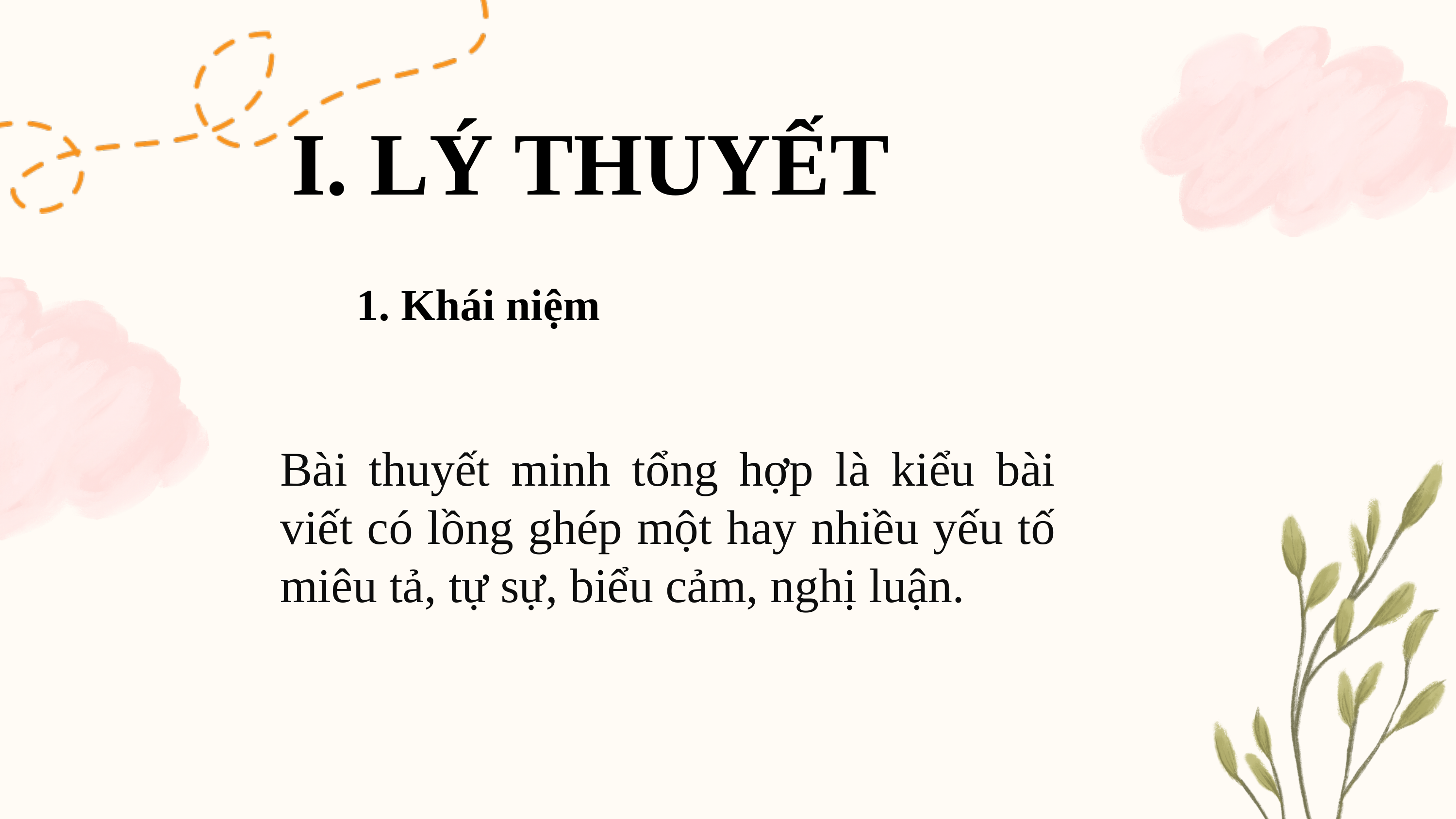

I. LÝ THUYẾT

1. Khái niệm

Bài thuyết minh tổng hợp là kiểu bài viết có lồng ghép một hay nhiều yếu tố miêu tả, tự sự, biểu cảm, nghị luận.